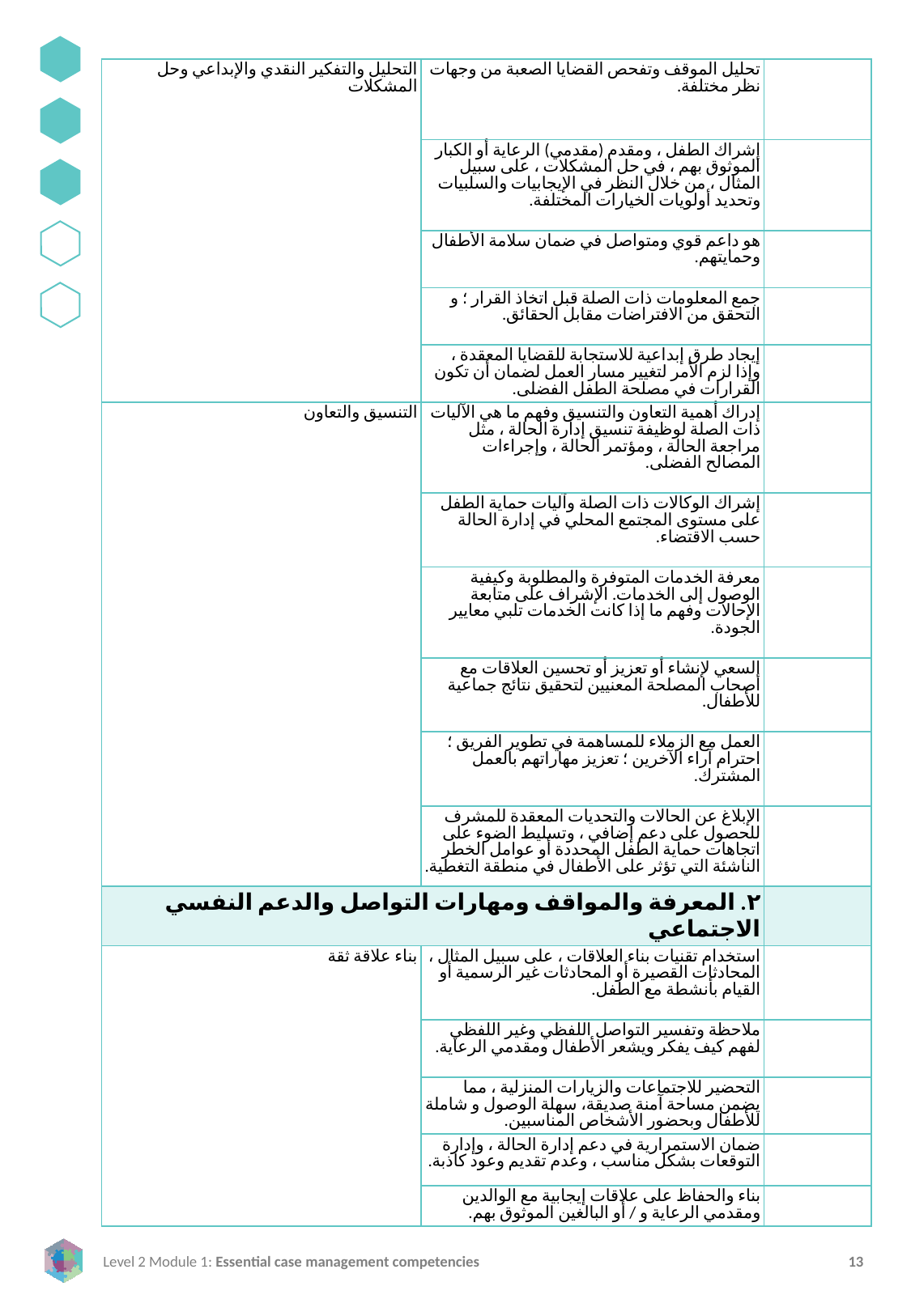

| التحليل والتفكير النقدي والإبداعي وحل المشكلات | تحليل الموقف وتفحص القضايا الصعبة من وجهات نظر مختلفة. |  |
| --- | --- | --- |
|  | إشراك الطفل ، ومقدم (مقدمي) الرعاية أو الكبار الموثوق بهم ، في حل المشكلات ، على سبيل المثال ، من خلال النظر في الإيجابيات والسلبيات وتحديد أولويات الخيارات المختلفة. |  |
|  | هو داعم قوي ومتواصل في ضمان سلامة الأطفال وحمايتهم. |  |
|  | جمع المعلومات ذات الصلة قبل اتخاذ القرار ؛ و التحقق من الافتراضات مقابل الحقائق. |  |
|  | إيجاد طرق إبداعية للاستجابة للقضايا المعقدة ، وإذا لزم الأمر لتغيير مسار العمل لضمان أن تكون القرارات في مصلحة الطفل الفضلى. |  |
| التنسيق والتعاون | إدراك أهمية التعاون والتنسيق وفهم ما هي الآليات ذات الصلة لوظيفة تنسيق إدارة الحالة ، مثل مراجعة الحالة ، ومؤتمر الحالة ، وإجراءات المصالح الفضلى. |  |
|  | إشراك الوكالات ذات الصلة وآليات حماية الطفل على مستوى المجتمع المحلي في إدارة الحالة حسب الاقتضاء. |  |
|  | معرفة الخدمات المتوفرة والمطلوبة وكيفية الوصول إلى الخدمات. الإشراف على متابعة الإحالات وفهم ما إذا كانت الخدمات تلبي معايير الجودة. |  |
|  | السعي لإنشاء أو تعزيز أو تحسين العلاقات مع أصحاب المصلحة المعنيين لتحقيق نتائج جماعية للأطفال. |  |
|  | العمل مع الزملاء للمساهمة في تطوير الفريق ؛ احترام آراء الآخرين ؛ تعزيز مهاراتهم بالعمل المشترك. |  |
|  | الإبلاغ عن الحالات والتحديات المعقدة للمشرف للحصول على دعم إضافي ، وتسليط الضوء على اتجاهات حماية الطفل المحددة أو عوامل الخطر الناشئة التي تؤثر على الأطفال في منطقة التغطية. |  |
| ٢. المعرفة والمواقف ومهارات التواصل والدعم النفسي الاجتماعي |  |  |
| بناء علاقة ثقة | استخدام تقنيات بناء العلاقات ، على سبيل المثال ، المحادثات القصيرة أو المحادثات غير الرسمية أو القيام بأنشطة مع الطفل. |  |
|  | ملاحظة وتفسير التواصل اللفظي وغير اللفظي لفهم كيف يفكر ويشعر الأطفال ومقدمي الرعاية. |  |
|  | التحضير للاجتماعات والزيارات المنزلية ، مما يضمن مساحة آمنة صديقة، سهلة الوصول و شاملة للأطفال وبحضور الأشخاص المناسبين. |  |
|  | ضمان الاستمرارية في دعم إدارة الحالة ، وإدارة التوقعات بشكل مناسب ، وعدم تقديم وعود كاذبة. |  |
|  | بناء والحفاظ على علاقات إيجابية مع الوالدين ومقدمي الرعاية و / أو البالغين الموثوق بهم. |  |